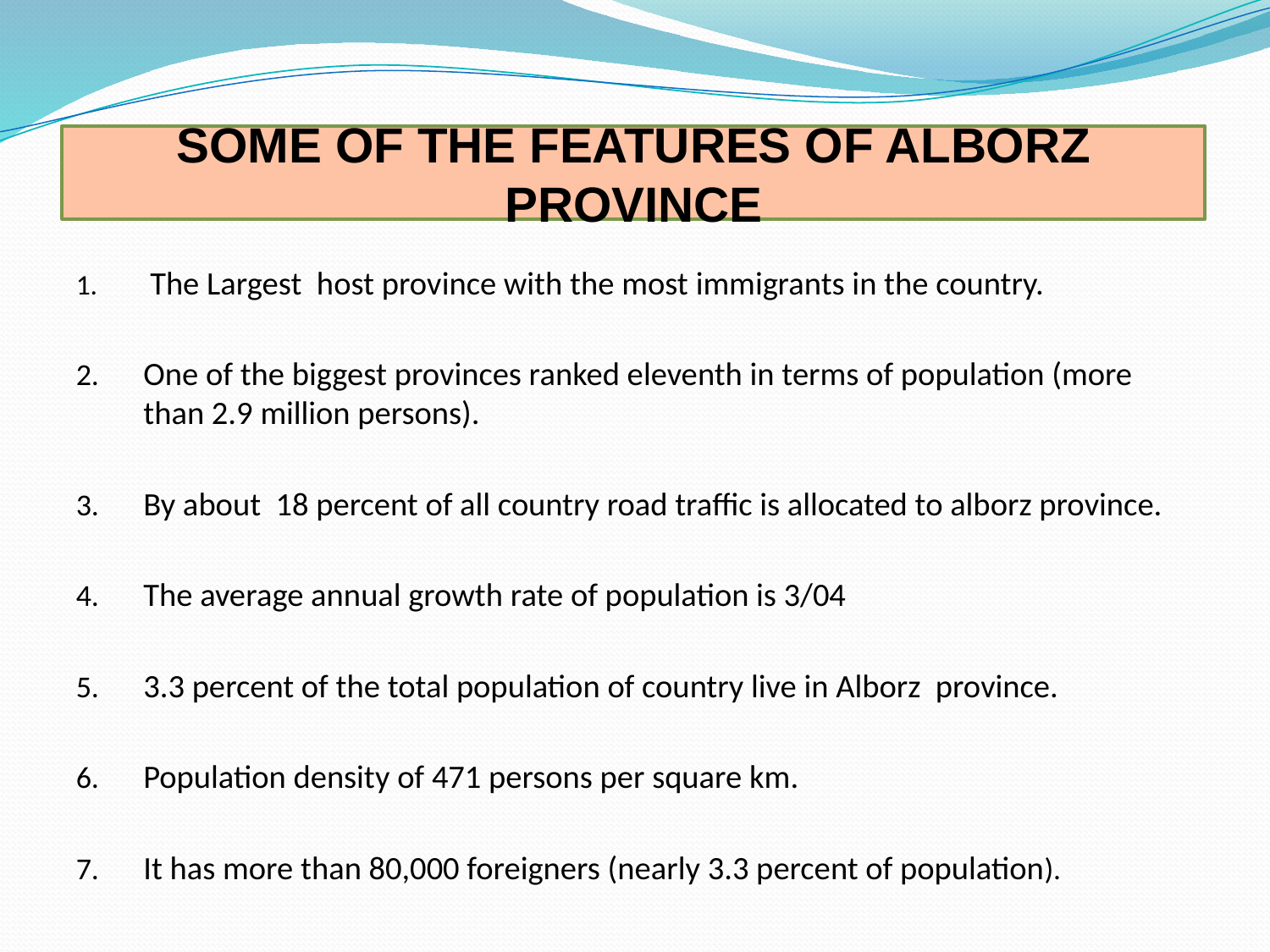

Some of the features of Alborz province
 The Largest  host province with the most immigrants in the country.

One of the biggest provinces ranked eleventh in terms of population (more than 2.9 million persons).

By about  18 percent of all country road traffic is allocated to alborz province.

The average annual growth rate of population is 3/04

3.3 percent of the total population of country live in Alborz  province.

Population density of 471 persons per square km.

It has more than 80,000 foreigners (nearly 3.3 percent of population).